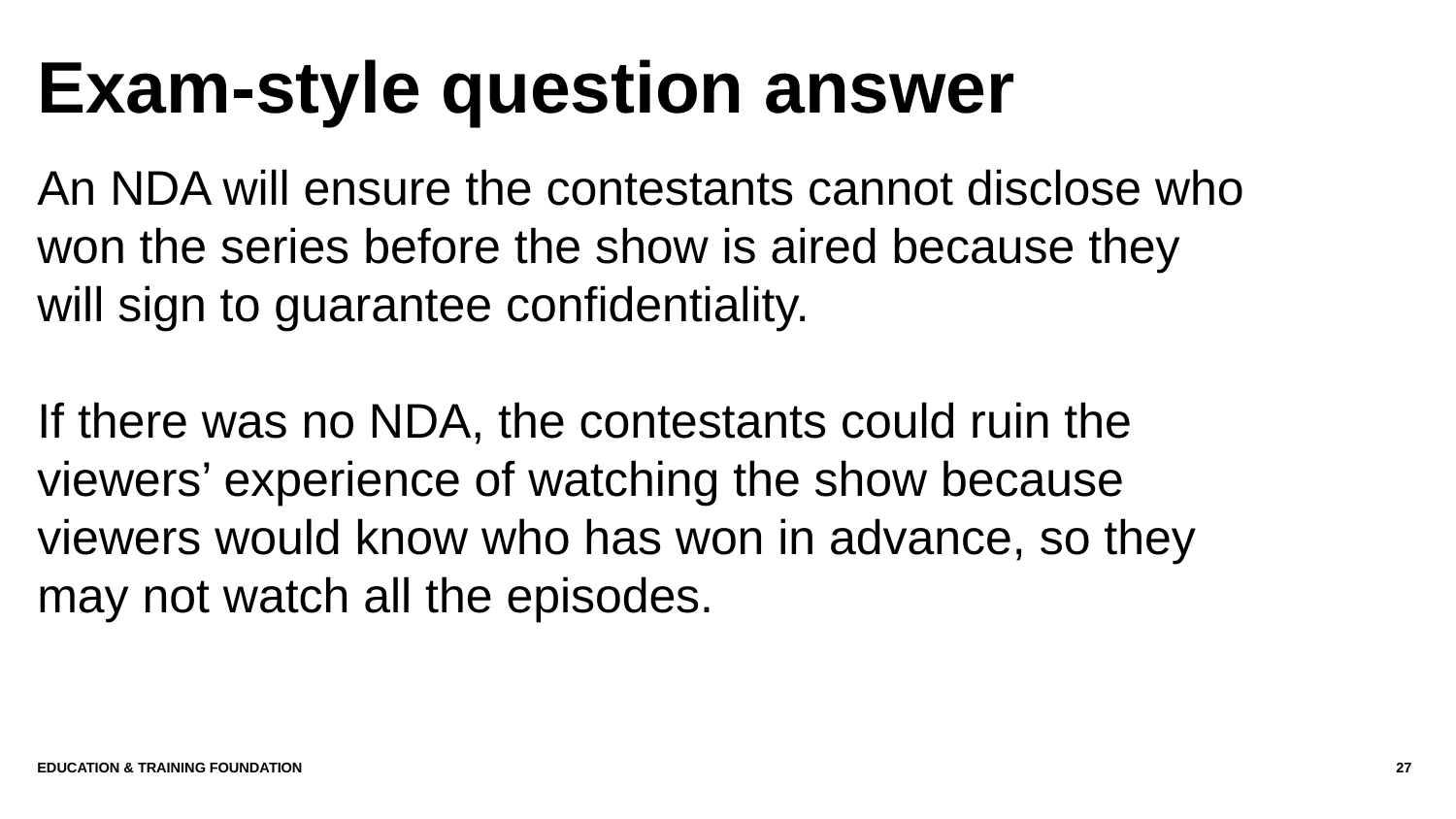

# Exam-style question answer
An NDA will ensure the contestants cannot disclose who won the series before the show is aired because they will sign to guarantee confidentiality.

If there was no NDA, the contestants could ruin the viewers’ experience of watching the show because viewers would know who has won in advance, so they may not watch all the episodes.
Education & Training Foundation
27